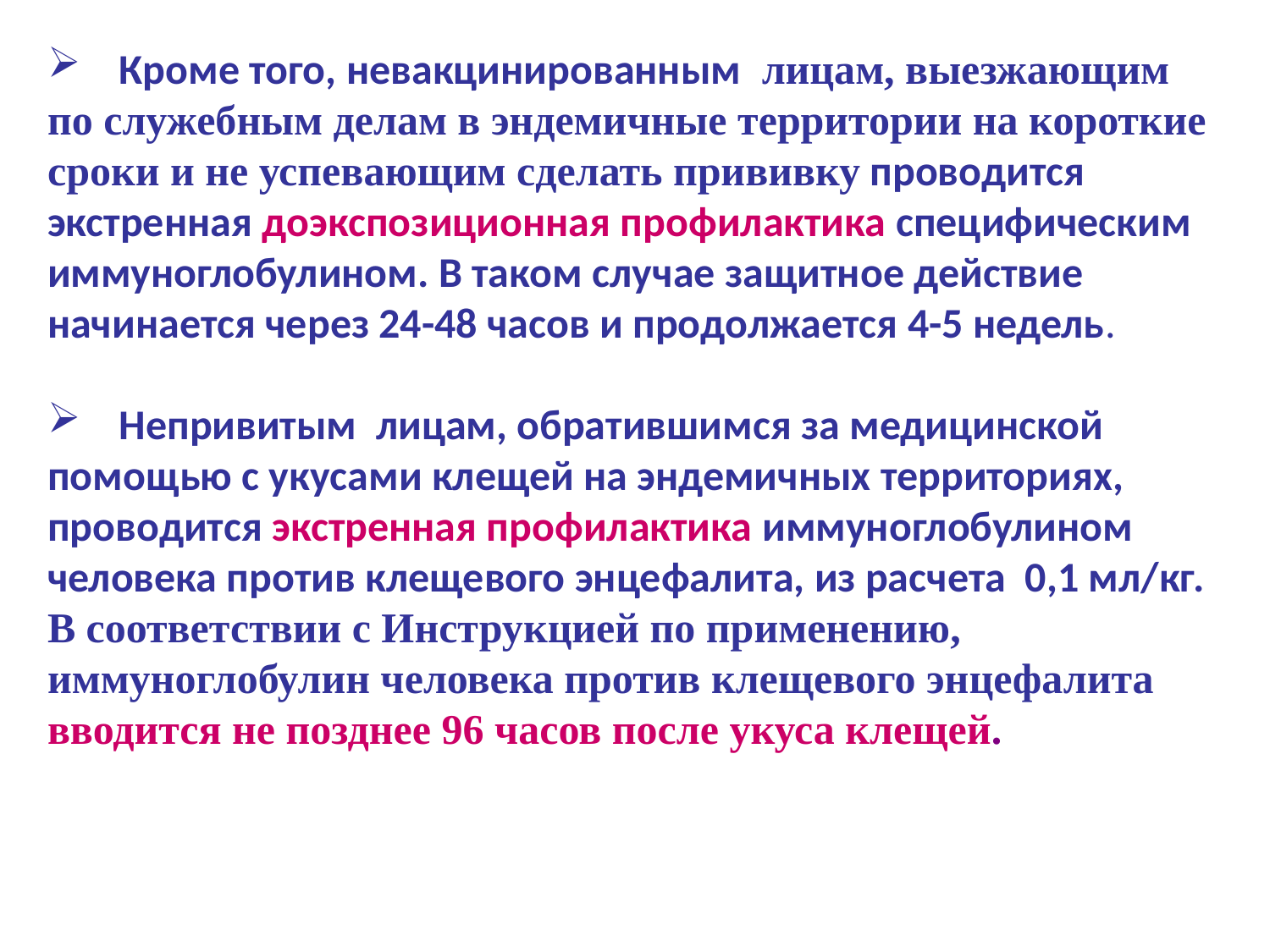

Кроме того, невакцинированным  лицам, выезжающим по служебным делам в эндемичные территории на короткие сроки и не успевающим сделать прививку проводится экстренная доэкспозиционная профилактика специфическим иммуноглобулином. В таком случае защитное действие начинается через 24-48 часов и продолжается 4-5 недель.
    Непривитым  лицам, обратившимся за медицинской помощью с укусами клещей на эндемичных территориях, проводится экстренная профилактика иммуноглобулином человека против клещевого энцефалита, из расчета  0,1 мл/кг. В соответствии с Инструкцией по применению, иммуноглобулин человека против клещевого энцефалита вводится не позднее 96 часов после укуса клещей.